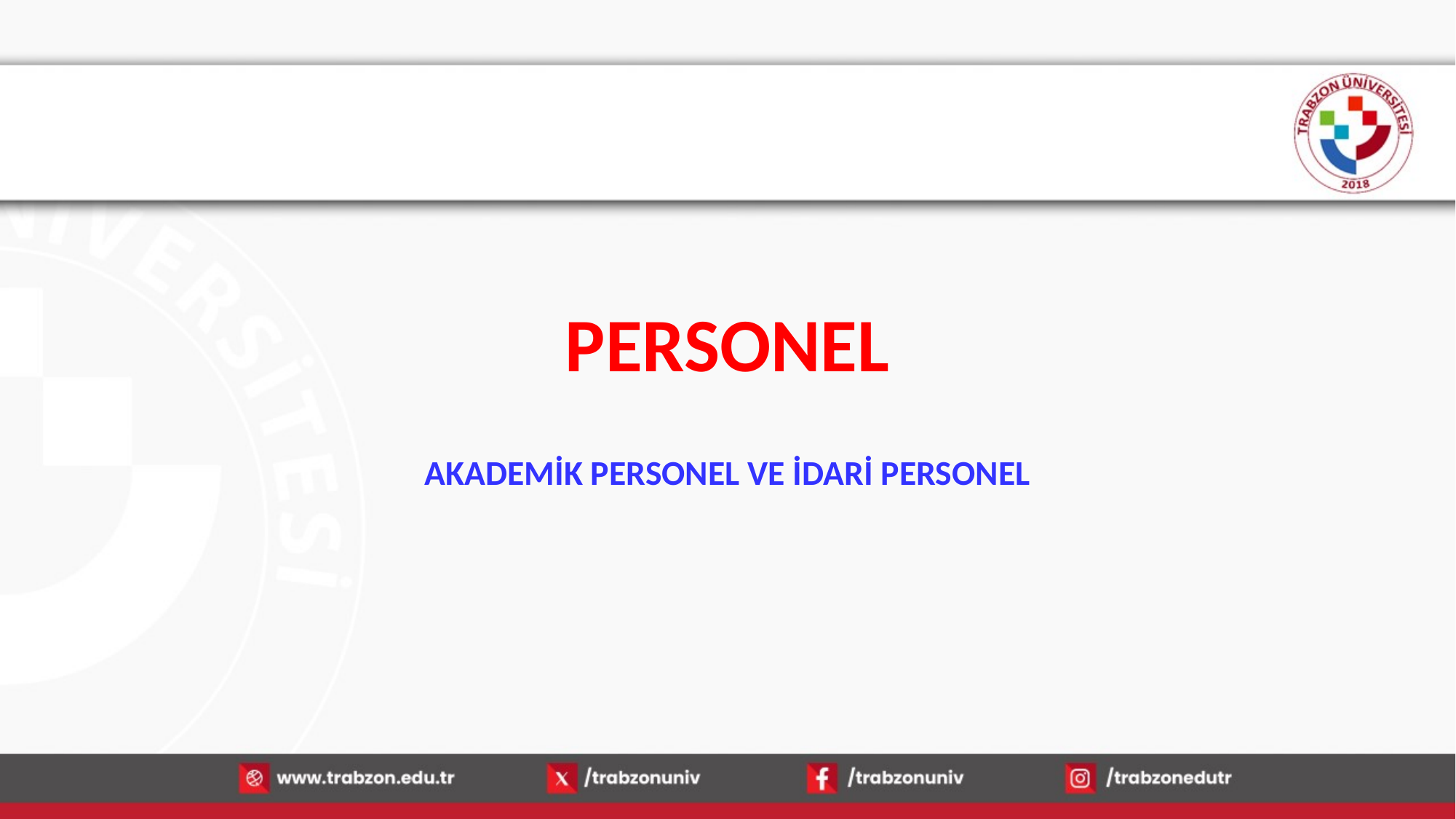

PERSONEL

AKADEMİK PERSONEL VE İDARİ PERSONEL

9